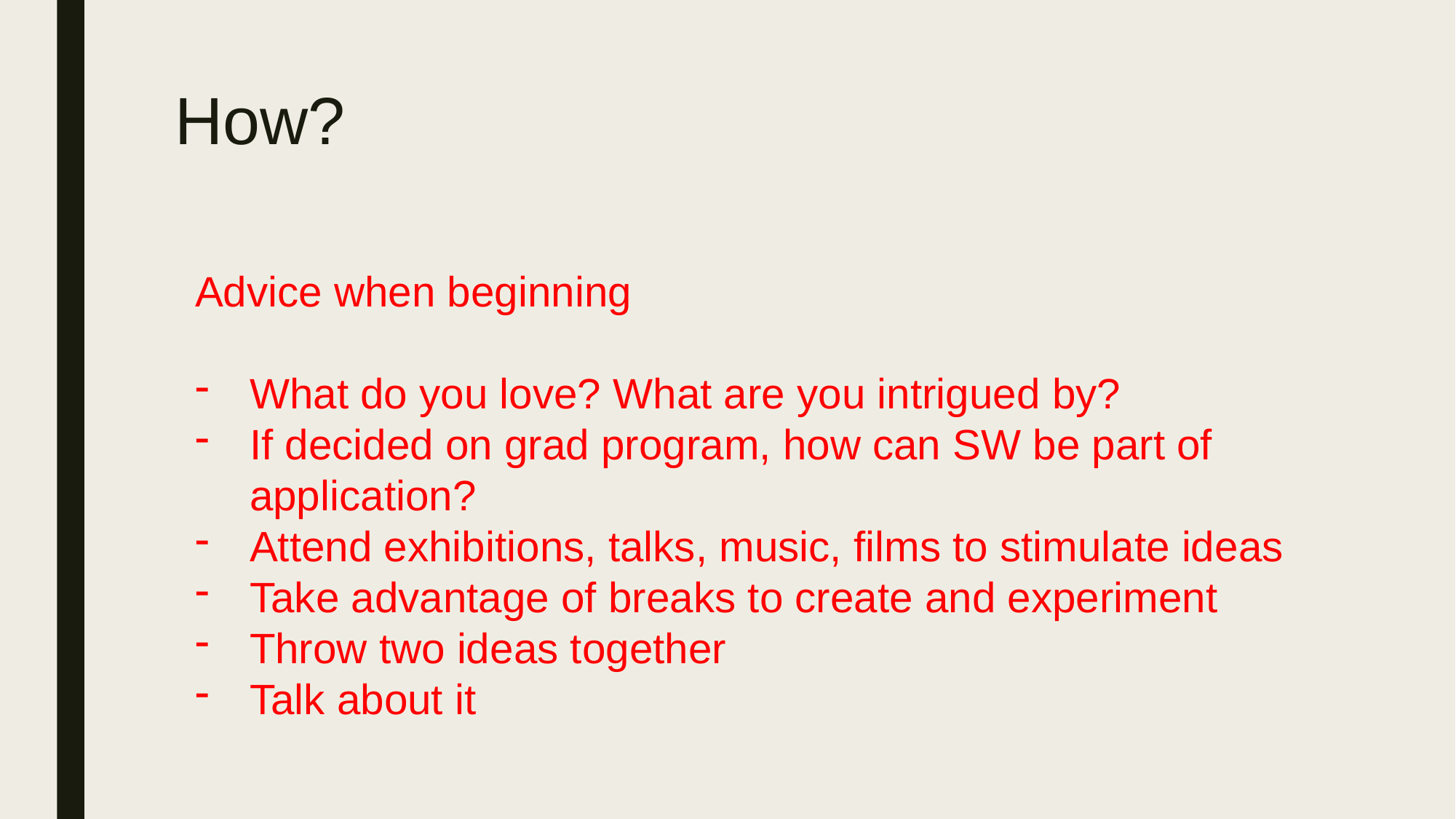

# How?
Advice when beginning

What do you love? What are you intrigued by?
If decided on grad program, how can SW be part of application?
Attend exhibitions, talks, music, films to stimulate ideas
Take advantage of breaks to create and experiment
Throw two ideas together
Talk about it